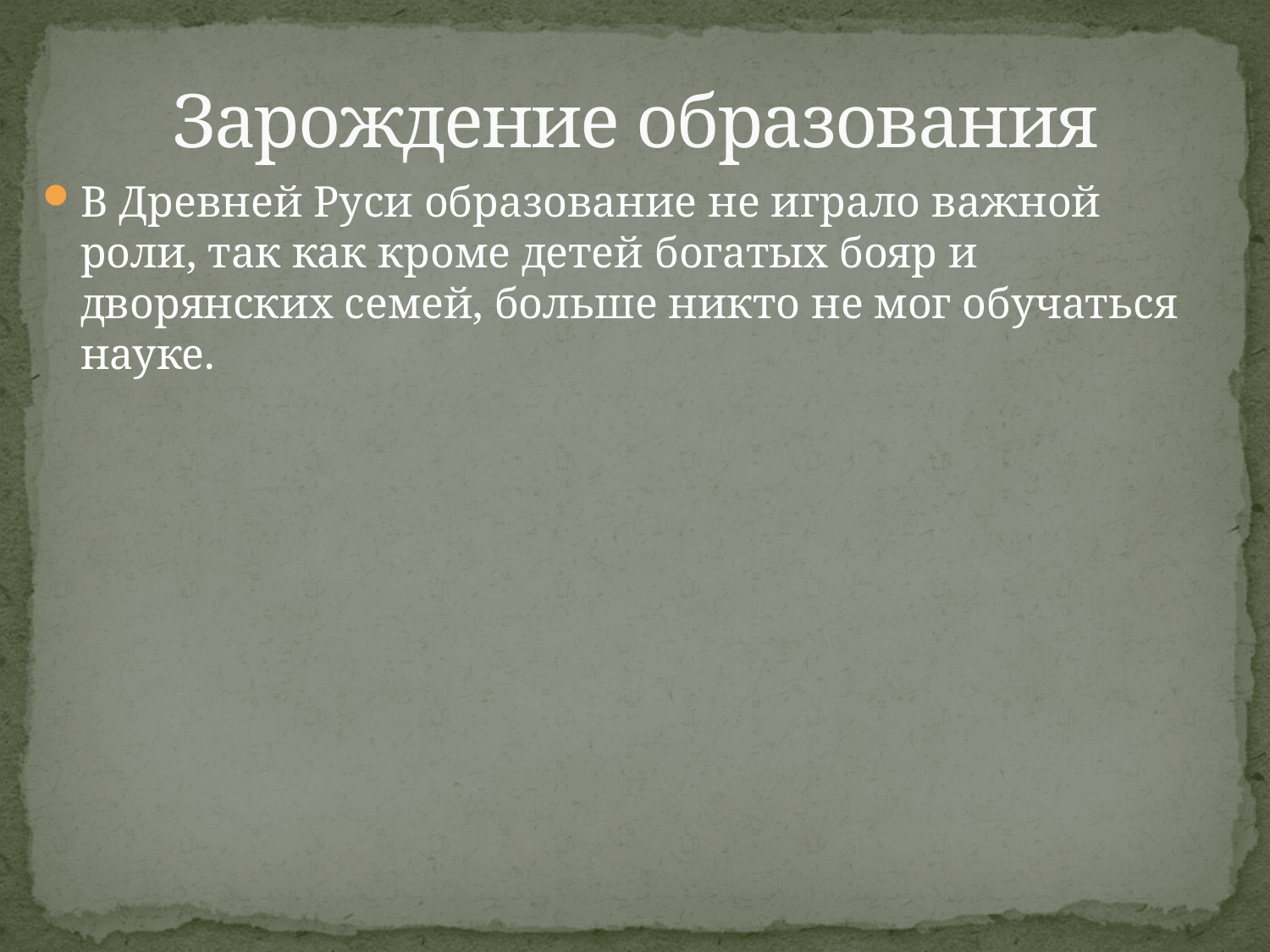

# Зарождение образования
В Древней Руси образование не играло важной роли, так как кроме детей богатых бояр и дворянских семей, больше никто не мог обучаться науке.